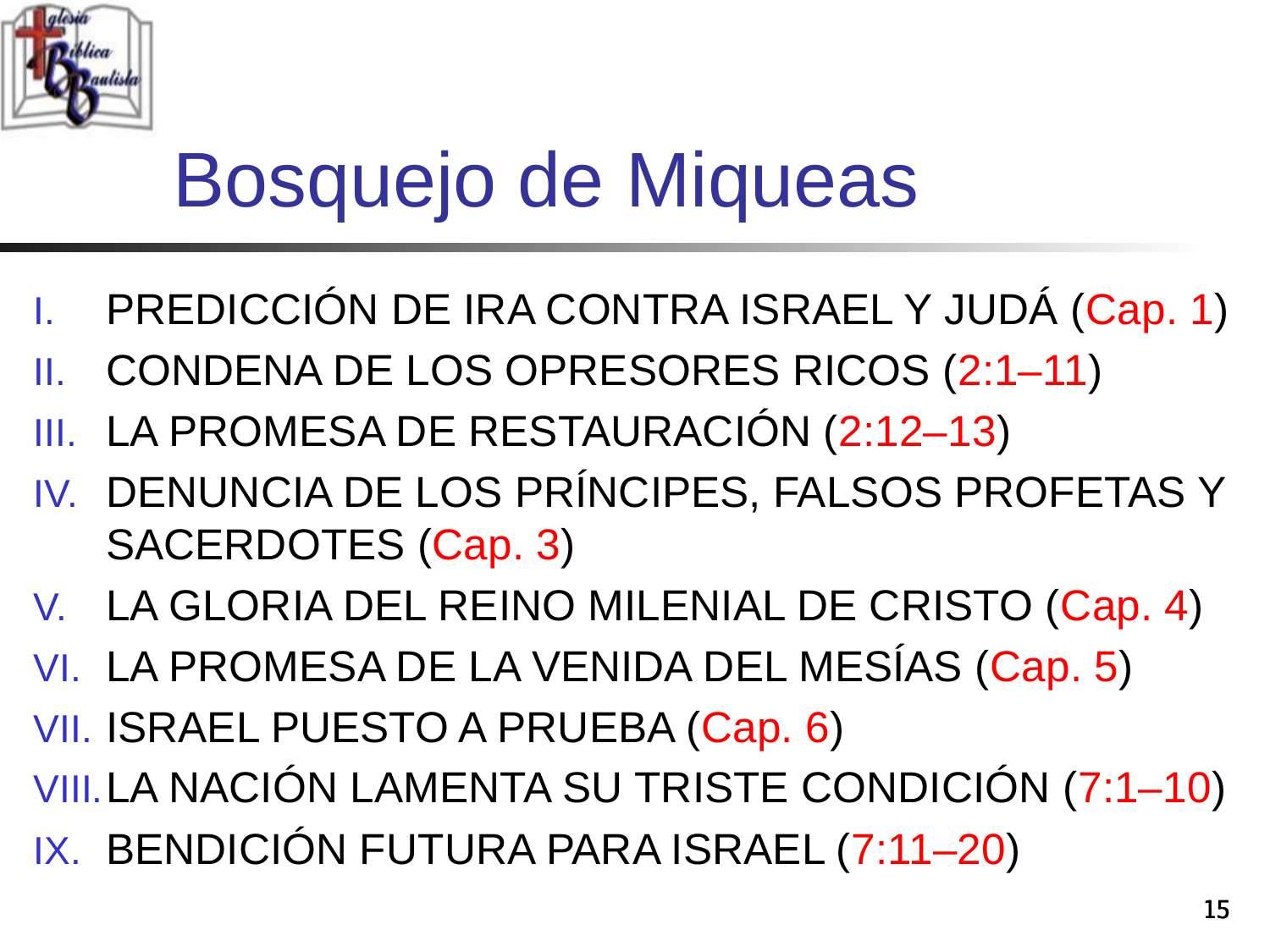

# Bosquejo de Miqueas
PREDICCIÓN DE IRA CONTRA ISRAEL Y JUDÁ (Cap. 1)
CONDENA DE LOS OPRESORES RICOS (2:1–11)
LA PROMESA DE RESTAURACIÓN (2:12–13)
DENUNCIA DE LOS PRÍNCIPES, FALSOS PROFETAS Y SACERDOTES (Cap. 3)
LA GLORIA DEL REINO MILENIAL DE CRISTO (Cap. 4)
LA PROMESA DE LA VENIDA DEL MESÍAS (Cap. 5)
ISRAEL PUESTO A PRUEBA (Cap. 6)
LA NACIÓN LAMENTA SU TRISTE CONDICIÓN (7:1–10)
BENDICIÓN FUTURA PARA ISRAEL (7:11–20)

15
15